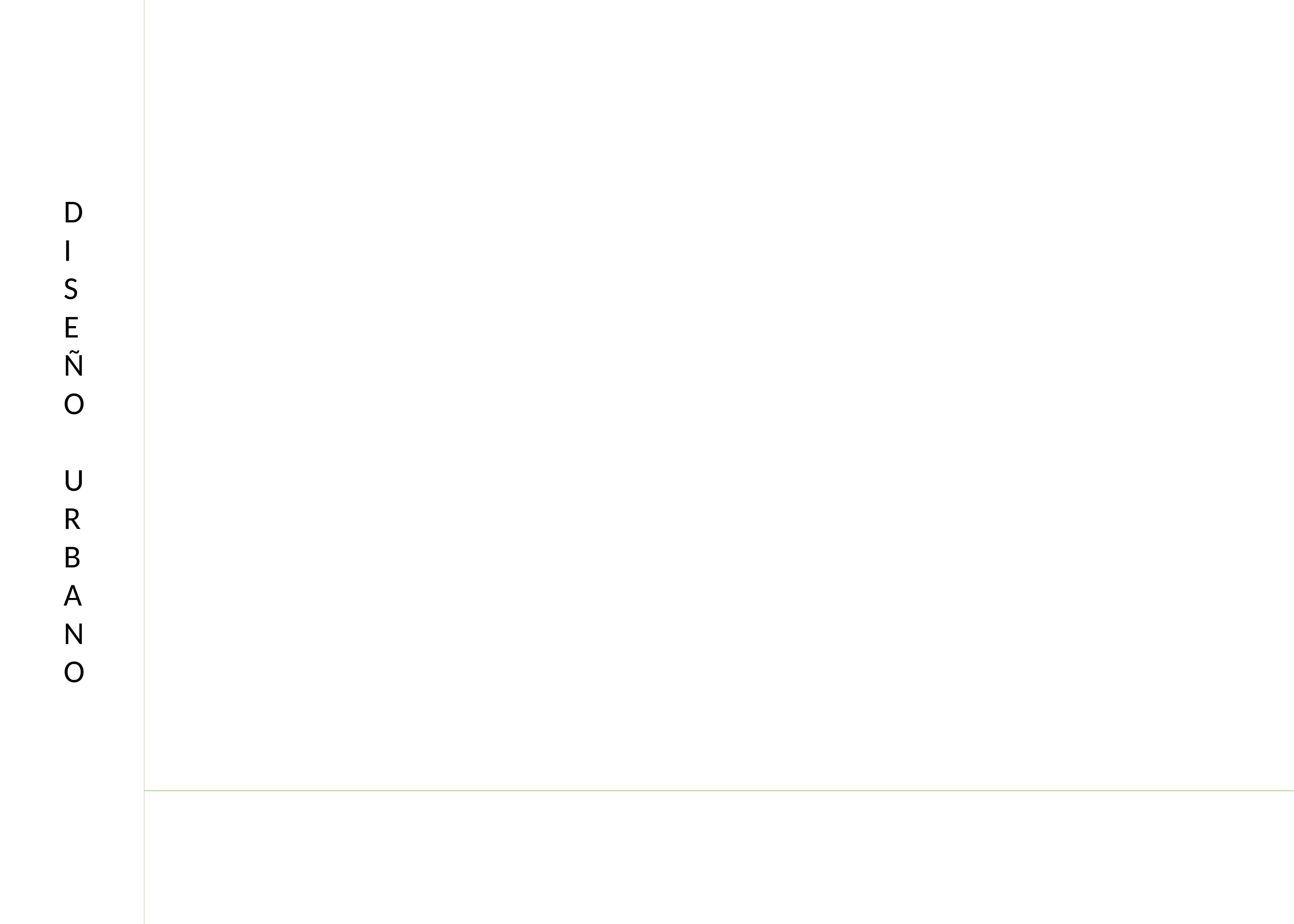

D
I
S
E
Ñ
O

U
R
B
A
N
O